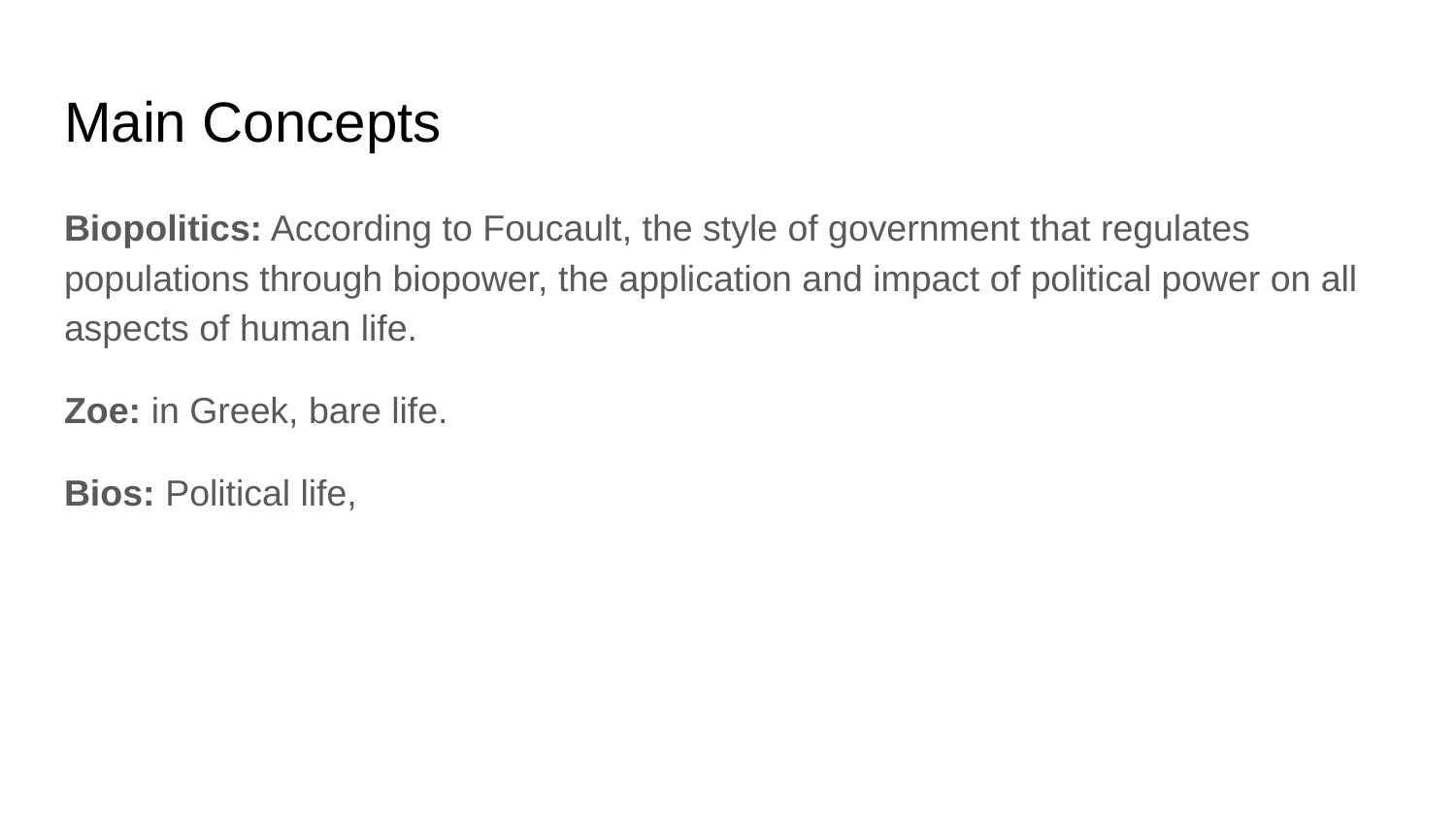

# Main Concepts
Biopolitics: According to Foucault, the style of government that regulates populations through biopower, the application and impact of political power on all aspects of human life.
Zoe: in Greek, bare life.
Bios: Political life,